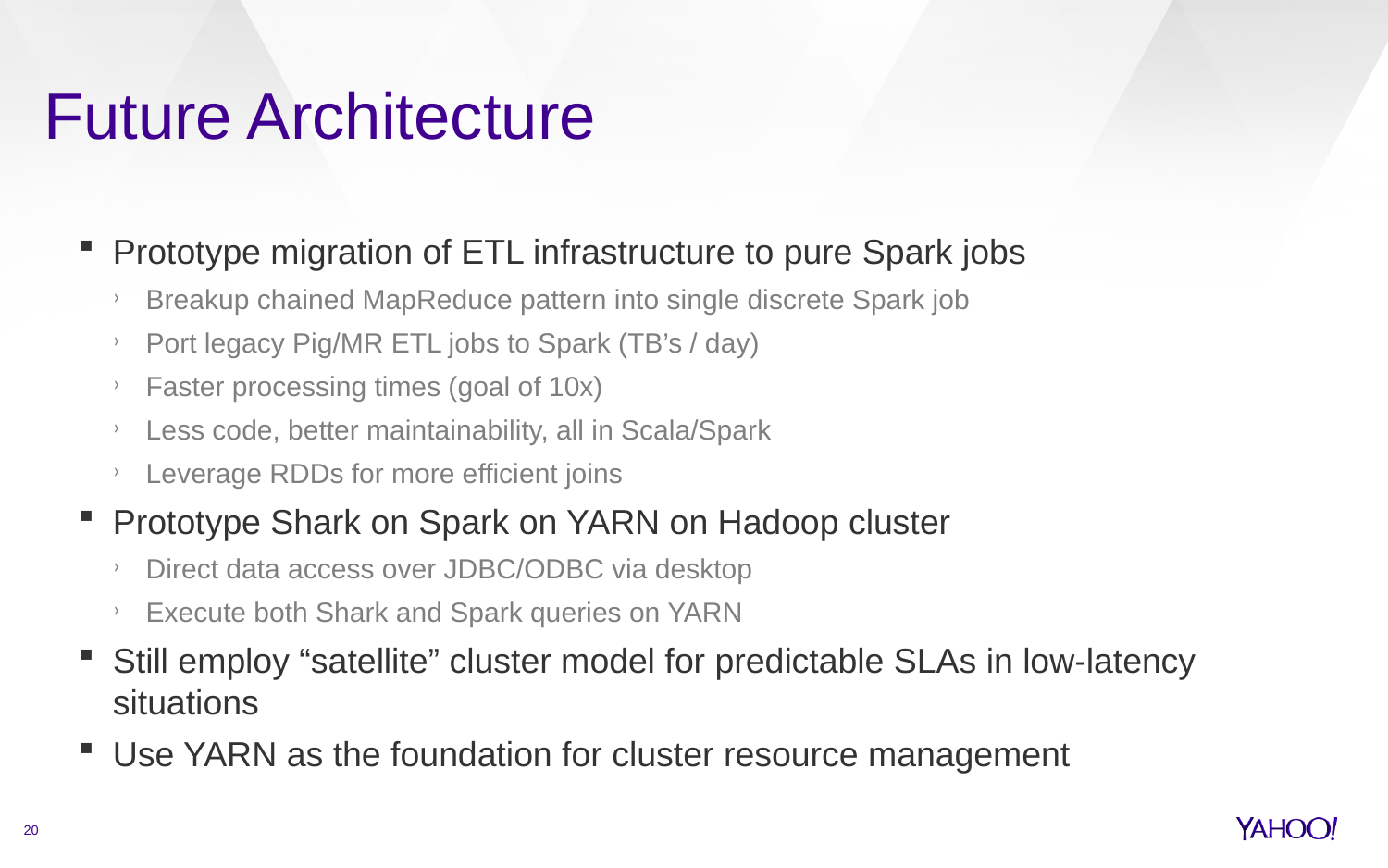

# Future Architecture
Prototype migration of ETL infrastructure to pure Spark jobs
Breakup chained MapReduce pattern into single discrete Spark job
Port legacy Pig/MR ETL jobs to Spark (TB’s / day)
Faster processing times (goal of 10x)
Less code, better maintainability, all in Scala/Spark
Leverage RDDs for more efficient joins
Prototype Shark on Spark on YARN on Hadoop cluster
Direct data access over JDBC/ODBC via desktop
Execute both Shark and Spark queries on YARN
Still employ “satellite” cluster model for predictable SLAs in low-latency situations
Use YARN as the foundation for cluster resource management
20